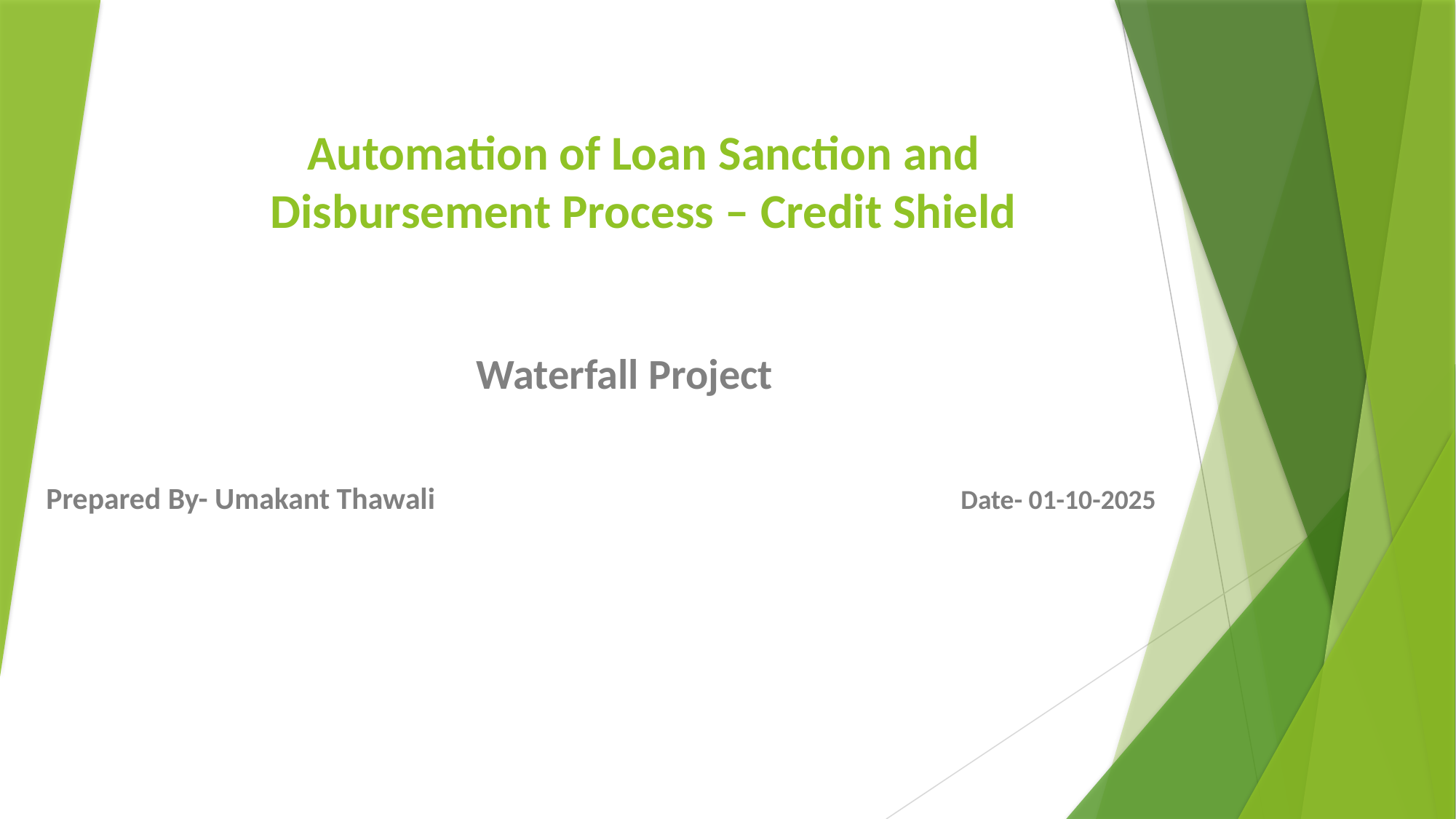

# Automation of Loan Sanction and Disbursement Process – Credit Shield
Waterfall Project

Prepared By- Umakant Thawali                                                                            Date- 01-10-2025